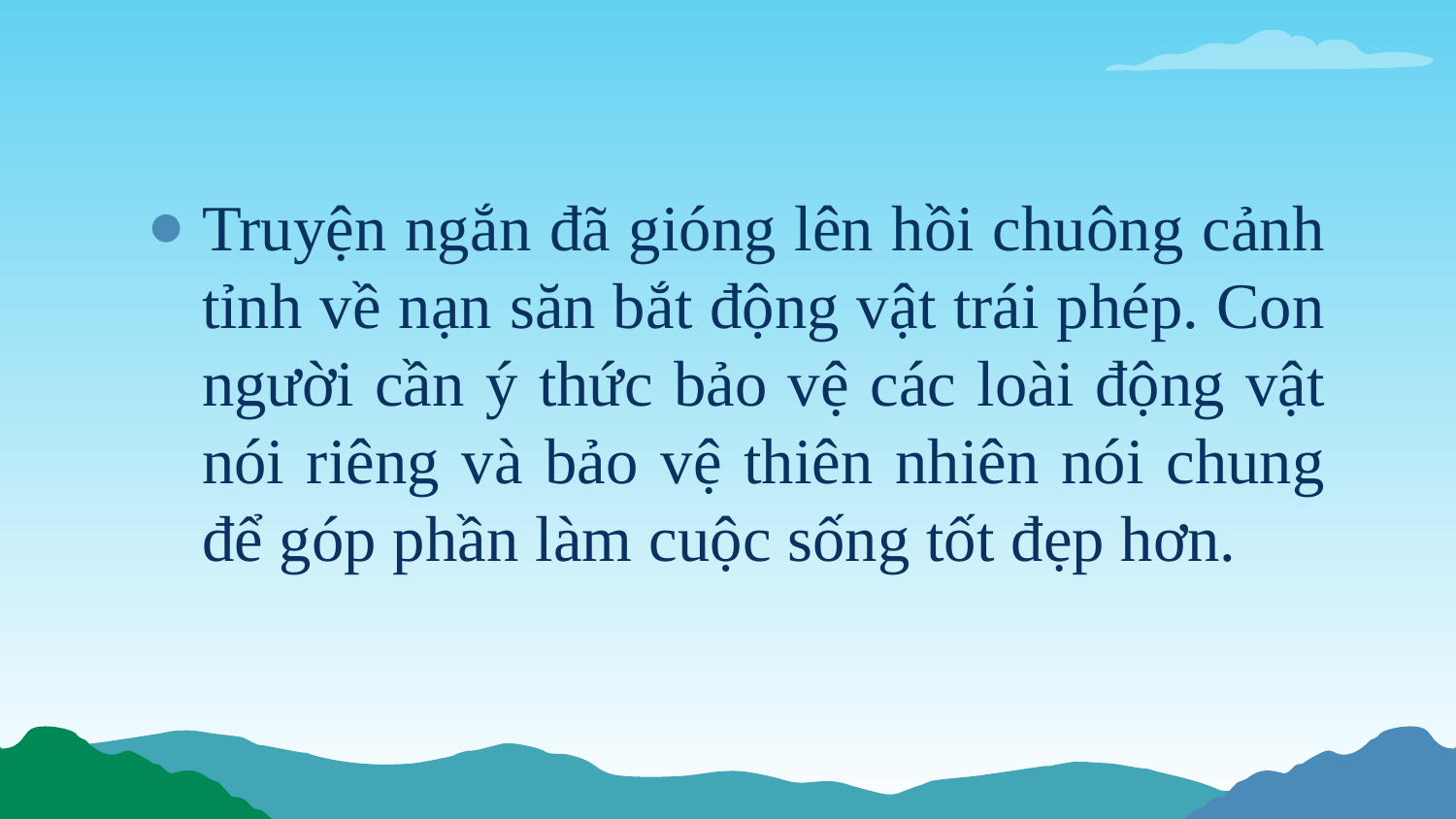

#
Truyện ngắn đã gióng lên hồi chuông cảnh tỉnh về nạn săn bắt động vật trái phép. Con người cần ý thức bảo vệ các loài động vật nói riêng và bảo vệ thiên nhiên nói chung để góp phần làm cuộc sống tốt đẹp hơn.